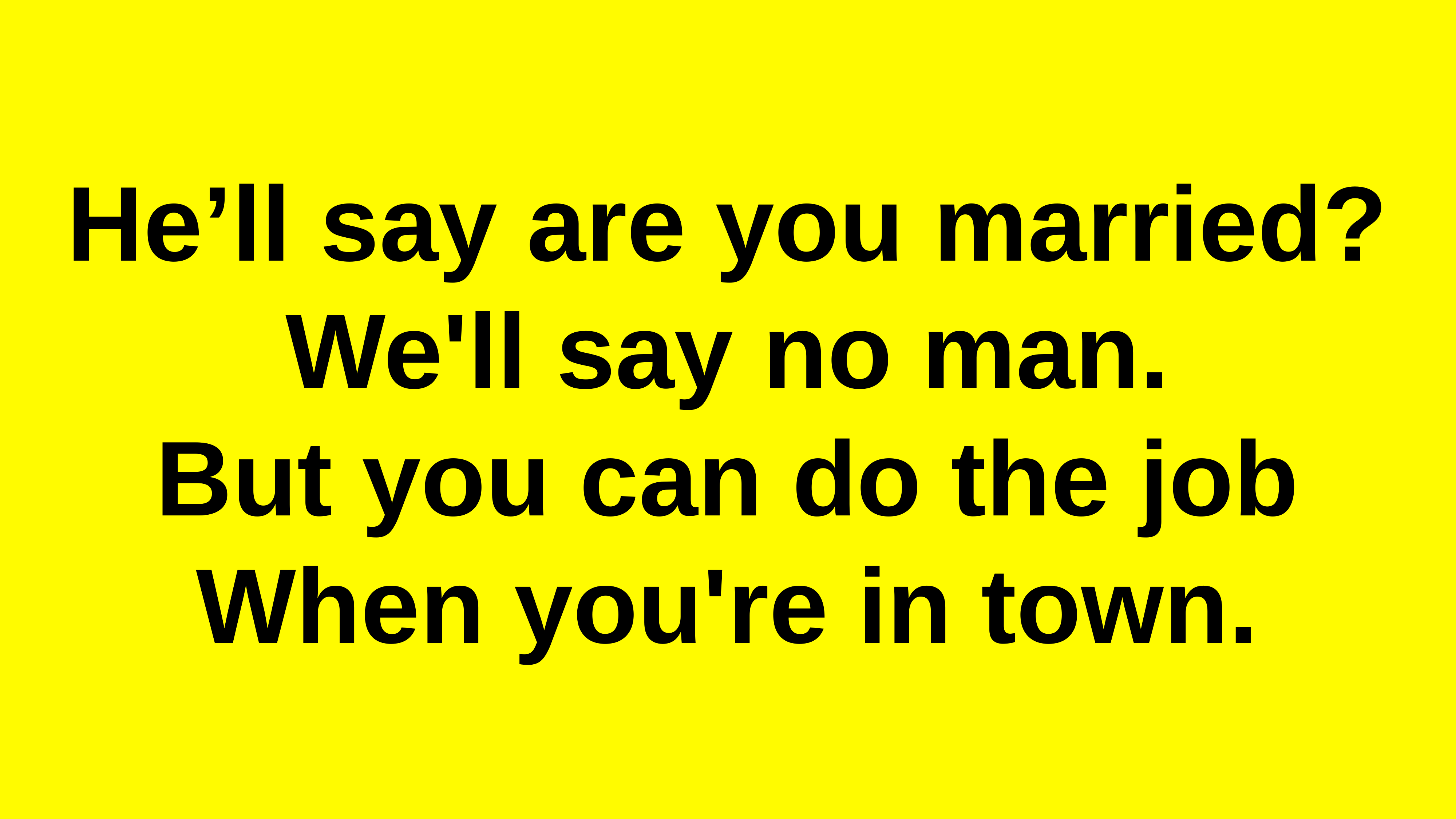

He’ll say are you married?
We'll say no man.
But you can do the job
When you're in town.